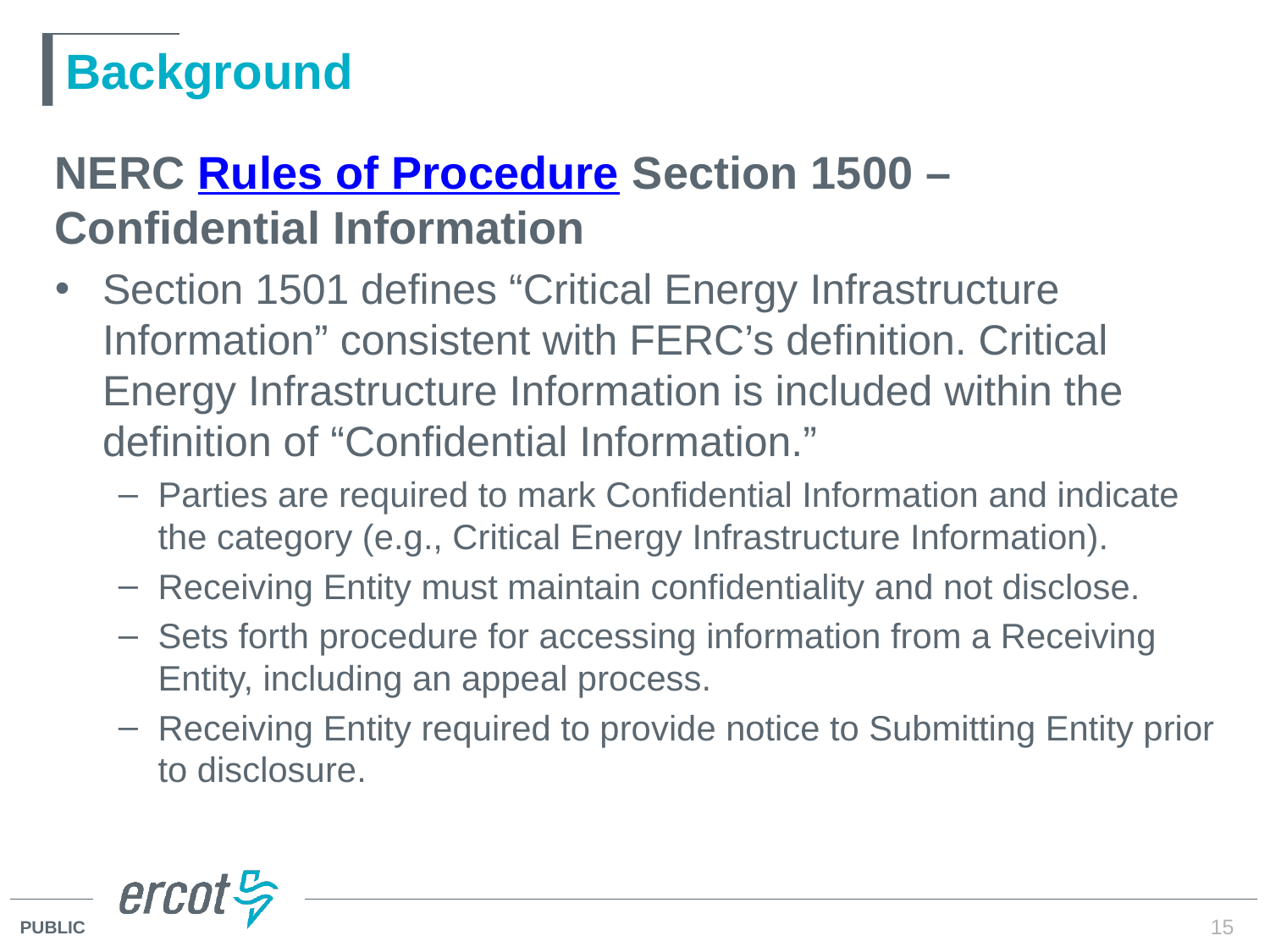

# Background
NERC Rules of Procedure Section 1500 – Confidential Information
Section 1501 defines “Critical Energy Infrastructure Information” consistent with FERC’s definition. Critical Energy Infrastructure Information is included within the definition of “Confidential Information.”
Parties are required to mark Confidential Information and indicate the category (e.g., Critical Energy Infrastructure Information).
Receiving Entity must maintain confidentiality and not disclose.
Sets forth procedure for accessing information from a Receiving Entity, including an appeal process.
Receiving Entity required to provide notice to Submitting Entity prior to disclosure.

15